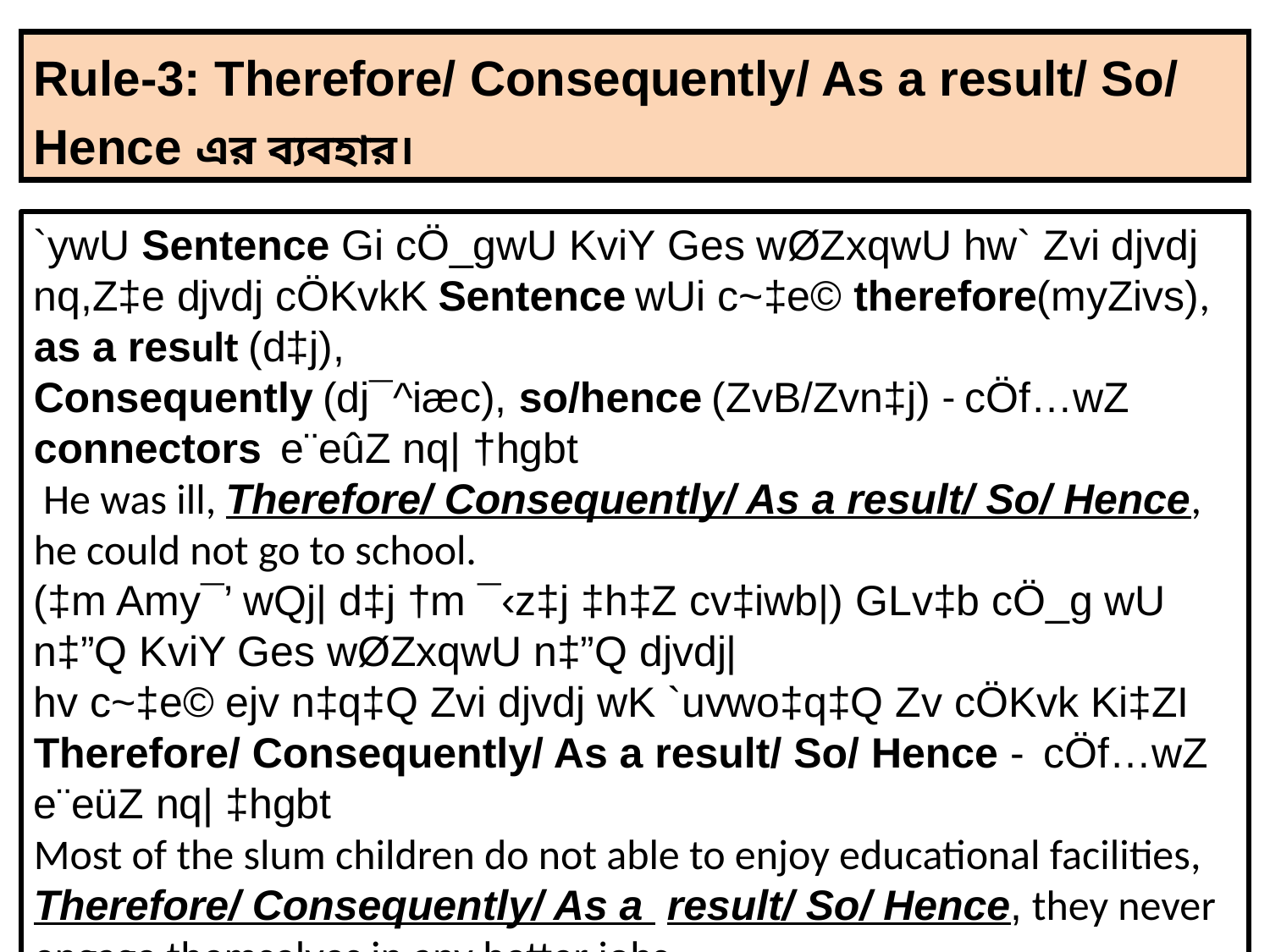

Rule-3: Therefore/ Consequently/ As a result/ So/ Hence এর ব্যবহার।

`ywU Sentence Gi cÖ_gwU KviY Ges wØZxqwU hw` Zvi djvdj nq,Z‡e djvdj cÖKvkK Sentence wUi c~‡e© therefore(myZivs), as a result (d‡j),
Consequently (dj¯^iæc), so/hence (ZvB/Zvn‡j) - cÖf…wZ connectors  e¨eûZ nq| †hgbt
 He was ill, Therefore/ Consequently/ As a result/ So/ Hence, he could not go to school.
(‡m Amy¯’ wQj| d‡j †m ¯‹z‡j ‡h‡Z cv‡iwb|) GLv‡b cÖ_g wU n‡”Q KviY Ges wØZxqwU n‡”Q djvdj|
hv c~‡e© ejv n‡q‡Q Zvi djvdj wK `uvwo‡q‡Q Zv cÖKvk Ki‡ZI Therefore/ Consequently/ As a result/ So/ Hence -  cÖf…wZ e¨eüZ nq| ‡hgbt
Most of the slum children do not able to enjoy educational facilities, Therefore/ Consequently/ As a  result/ So/ Hence, they never engage themselves in any better jobs.